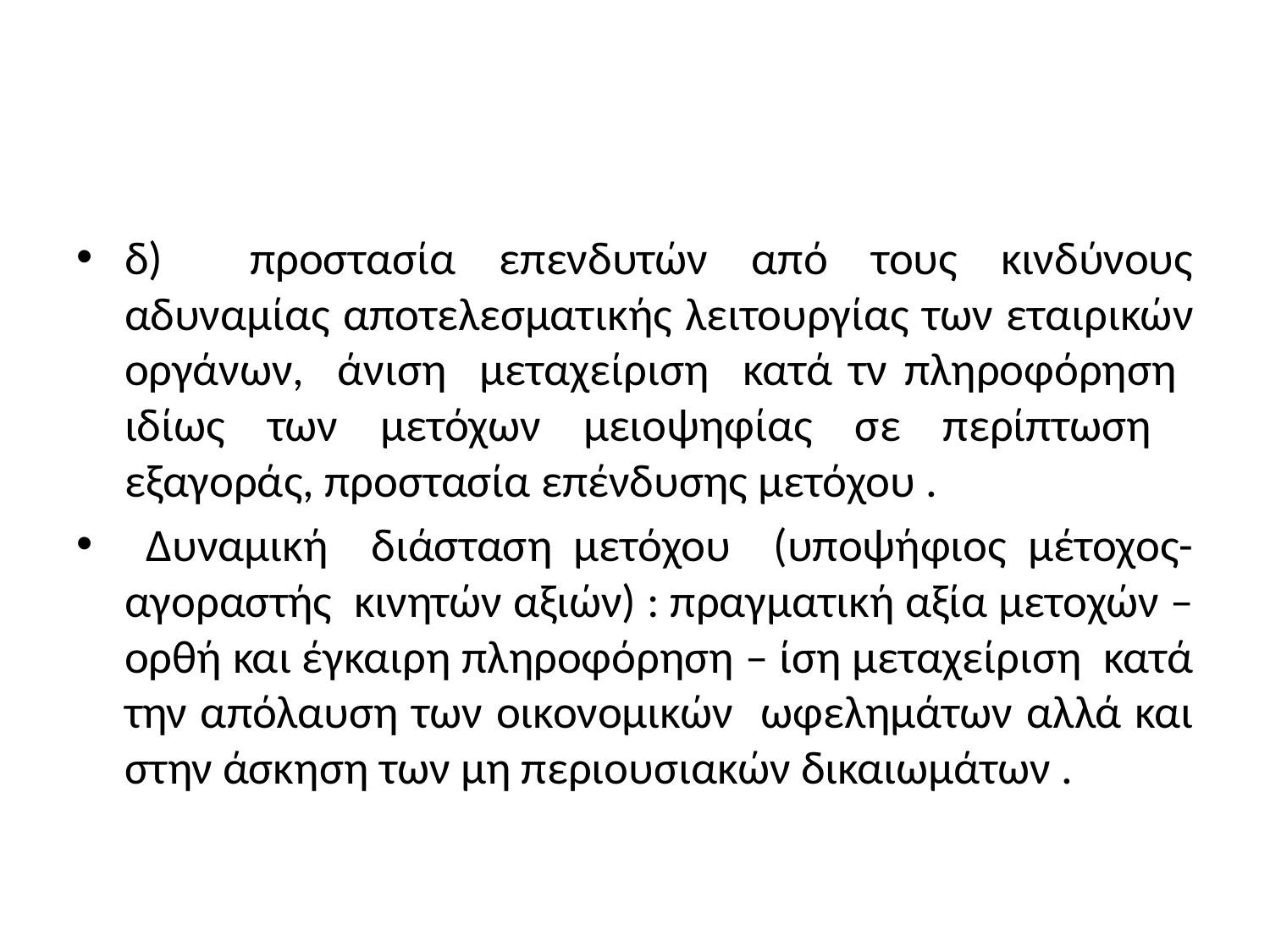

#
δ)  προστασία επενδυτών από τους κινδύνους αδυναμίας αποτελεσματικής λειτουργίας των εταιρικών οργάνων,  άνιση  μεταχείριση  κατά τν πληροφόρηση  ιδίως των μετόχων μειοψηφίας σε περίπτωση  εξαγοράς, προστασία επένδυσης μετόχου .
 Δυναμική  διάσταση μετόχου  (υποψήφιος μέτοχος- αγοραστής  κινητών αξιών) : πραγματική αξία μετοχών – ορθή και έγκαιρη πληροφόρηση – ίση μεταχείριση  κατά την απόλαυση των οικονομικών  ωφελημάτων αλλά και στην άσκηση των μη περιουσιακών δικαιωμάτων .